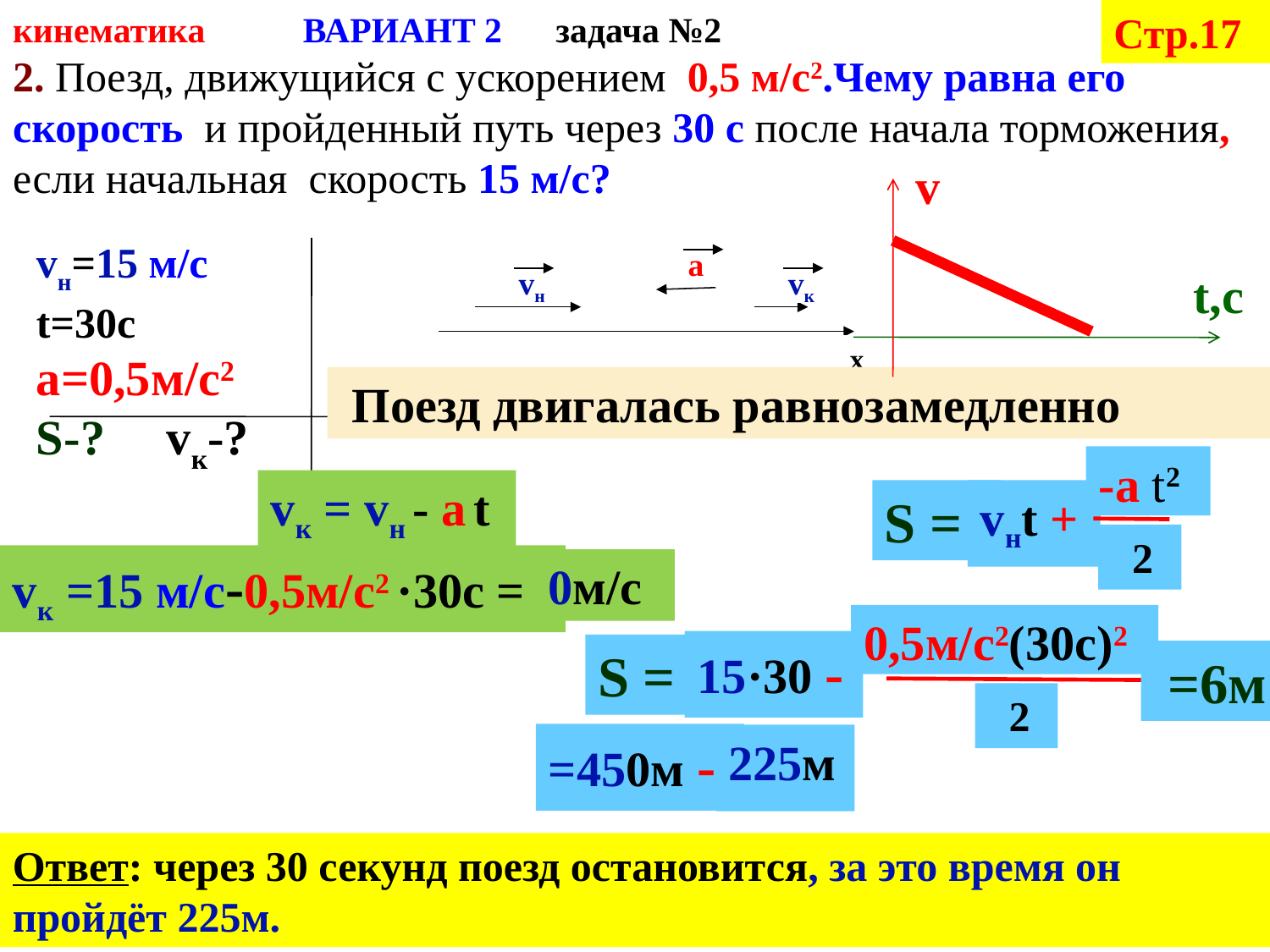

кинематика           ВАРИАНТ 2      задача №2
2. Поезд, движущийся с ускорением  0,5 м/с2.Чему равна его скорость  и пройденный путь через 30 с после начала торможения, если начальная  скорость 15 м/с?
Стр.17
v
vн=15 м/с
t=30c
а=0,5м/с2
S-?     vк-?
а

vн
vк
t,с
x
 Поезд двигалась равнозамедленно
-a t2
  2

vк = vн - a t
S =
vнt +
vк =15 м/с-0,5м/с2 ·30с =
0м/с
0,5м/с2(30c)2
  2

15·30 -
S =
 =6м
=450м -
225м
Ответ: через 30 секунд поезд остановится, за это время он пройдёт 225м.